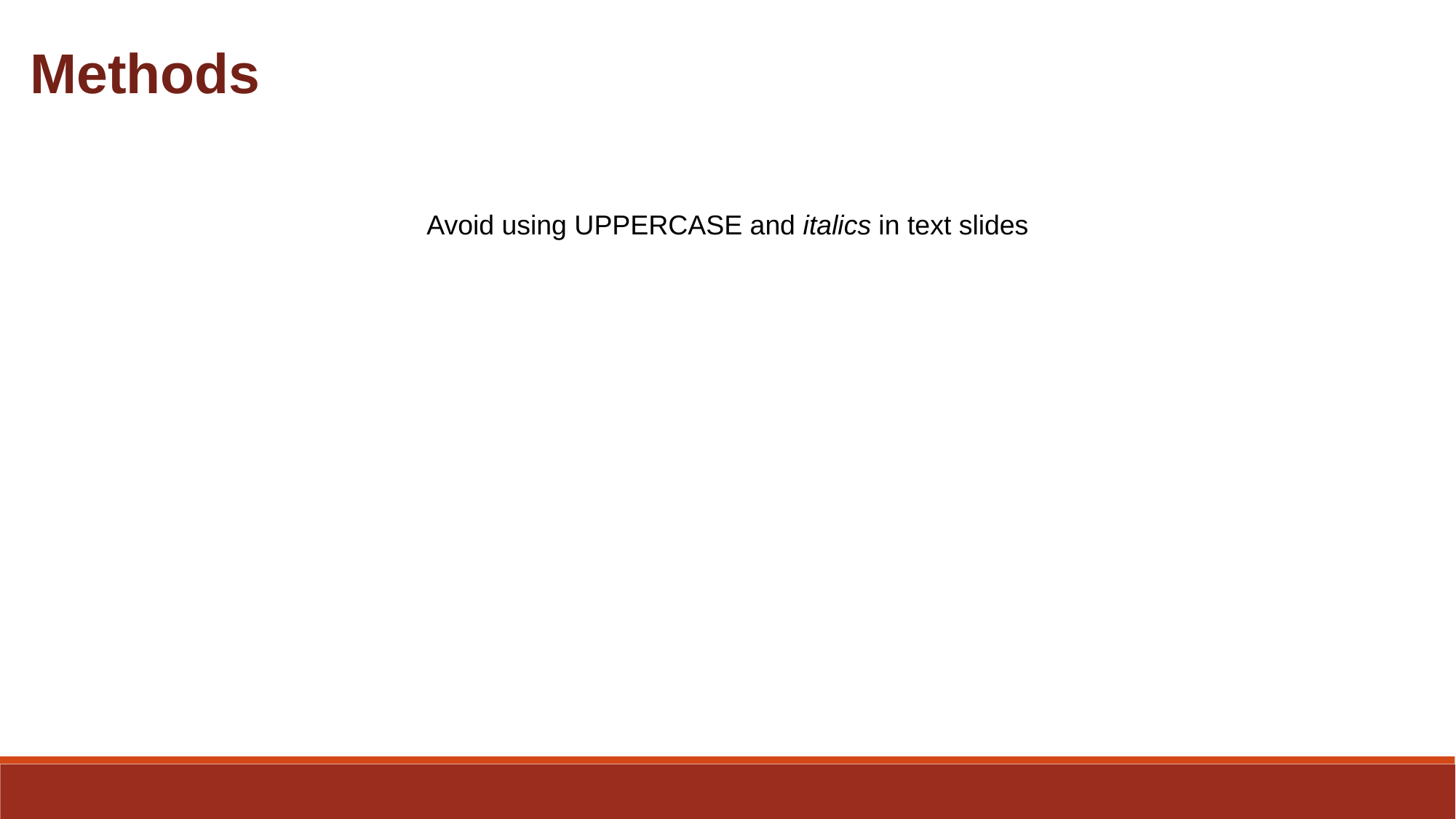

Methods
Avoid using UPPERCASE and italics in text slides